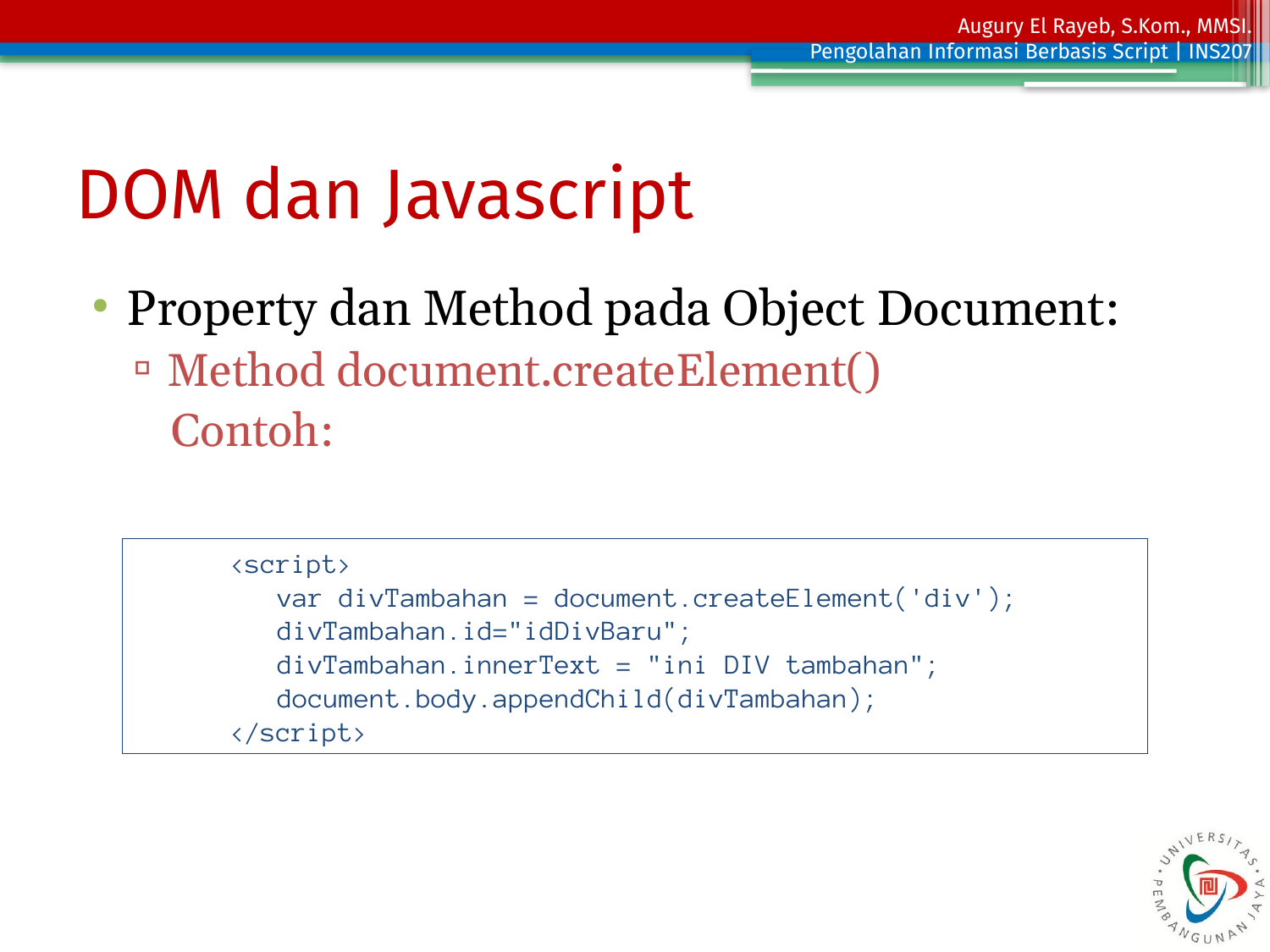

# DOM dan Javascript
Property dan Method pada Object Document:
Method document.createElement()
Contoh:
<script>
var divTambahan = document.createElement('div');
divTambahan.id="idDivBaru";
divTambahan.innerText = "ini DIV tambahan";
document.body.appendChild(divTambahan);
</script>